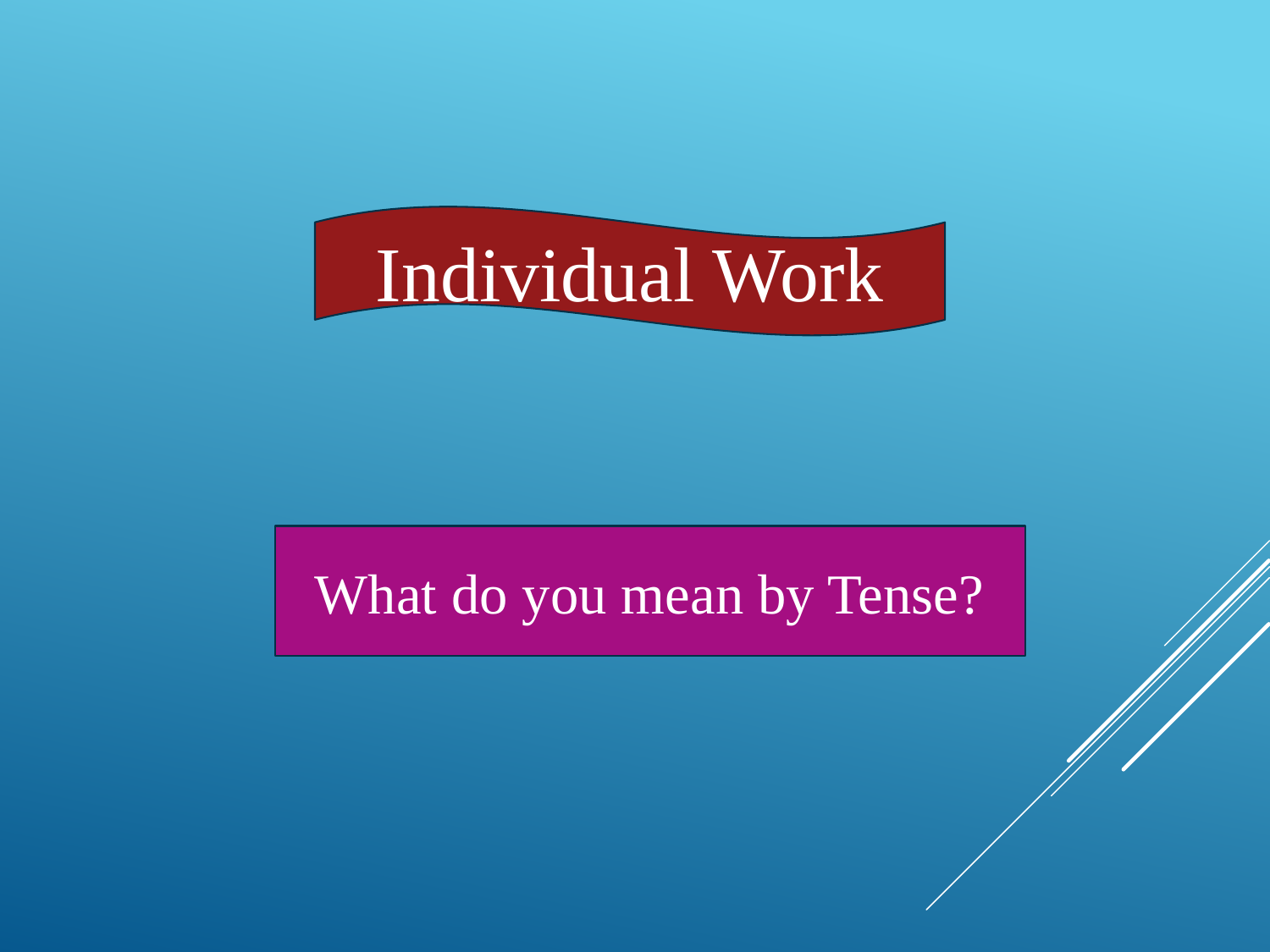

Individual Work
What do you mean by Tense?